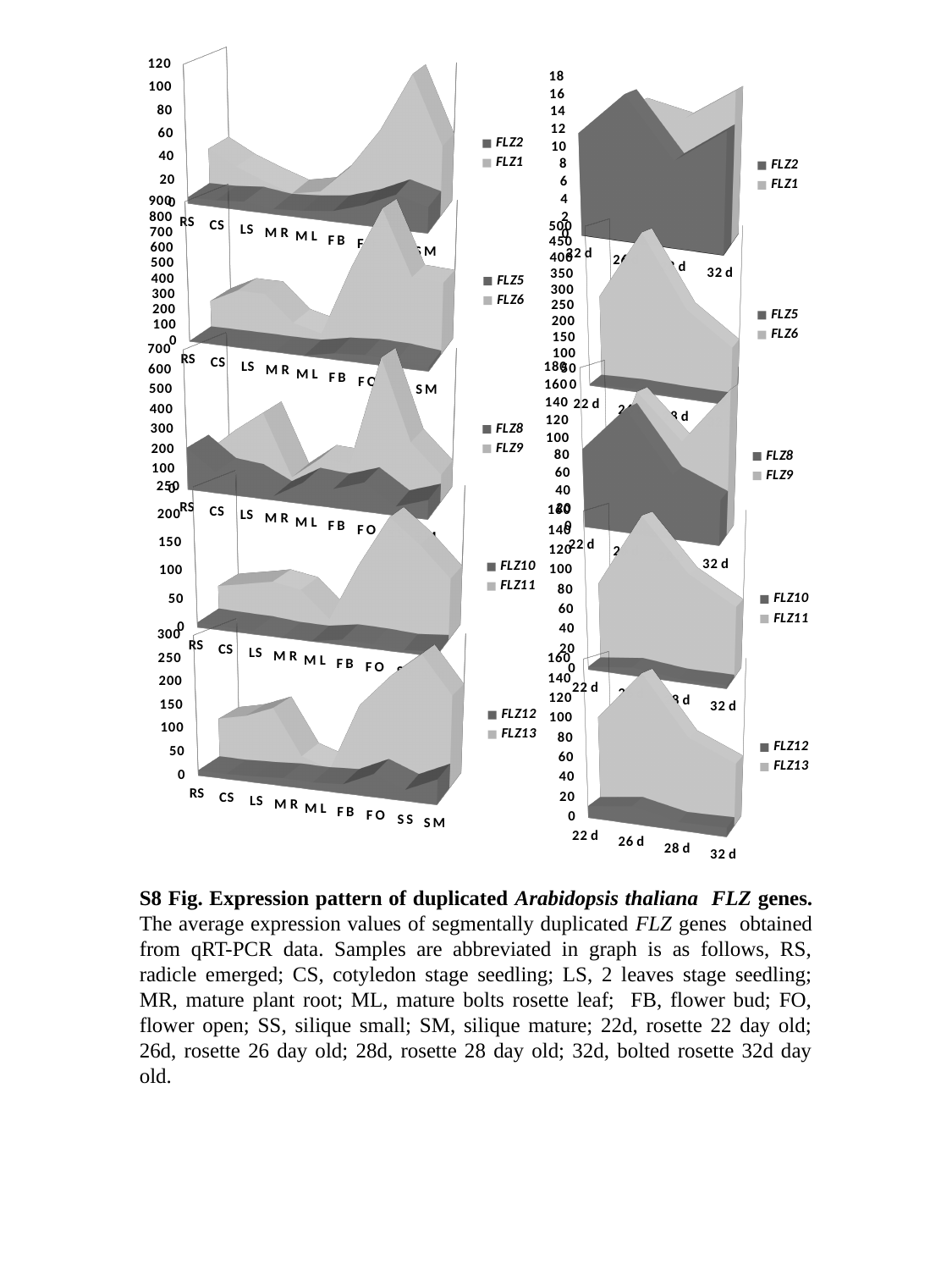

[unsupported chart]

[unsupported chart]

[unsupported chart]

[unsupported chart]

[unsupported chart]

[unsupported chart]

[unsupported chart]

[unsupported chart]

[unsupported chart]

[unsupported chart]

S8 Fig. Expression pattern of duplicated Arabidopsis thaliana  FLZ genes. The average expression values of segmentally duplicated FLZ genes  obtained from qRT-PCR data. Samples are abbreviated in graph is as follows, RS, radicle emerged; CS, cotyledon stage seedling; LS, 2 leaves stage seedling; MR, mature plant root; ML, mature bolts rosette leaf;  FB, flower bud; FO, flower open; SS, silique small; SM, silique mature; 22d, rosette 22 day old; 26d, rosette 26 day old; 28d, rosette 28 day old; 32d, bolted rosette 32d day old.